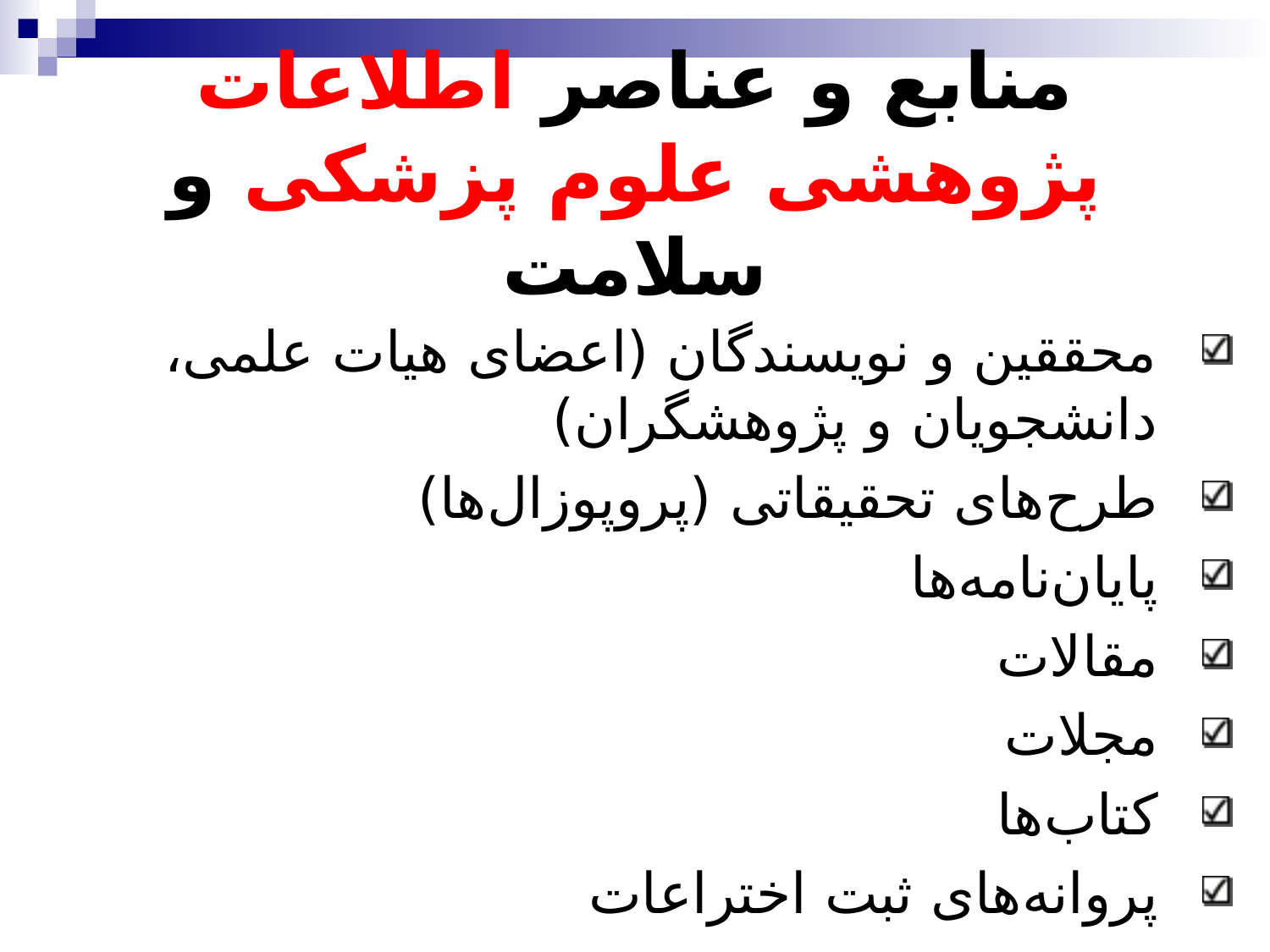

# منابع و عناصر اطلاعات پژوهشی علوم پزشکی و سلامت
محققين و نويسندگان (اعضای هيات علمی، دانشجويان و پژوهشگران)
طرح‌های تحقيقاتی (پروپوزال‌ها)
پايان‌نامه‌ها
مقالات
مجلات
کتاب‌ها
پروانه‌های ثبت اختراعات
......

12 خدمت نوين پژوهشی
12 دولت خدمتگزار